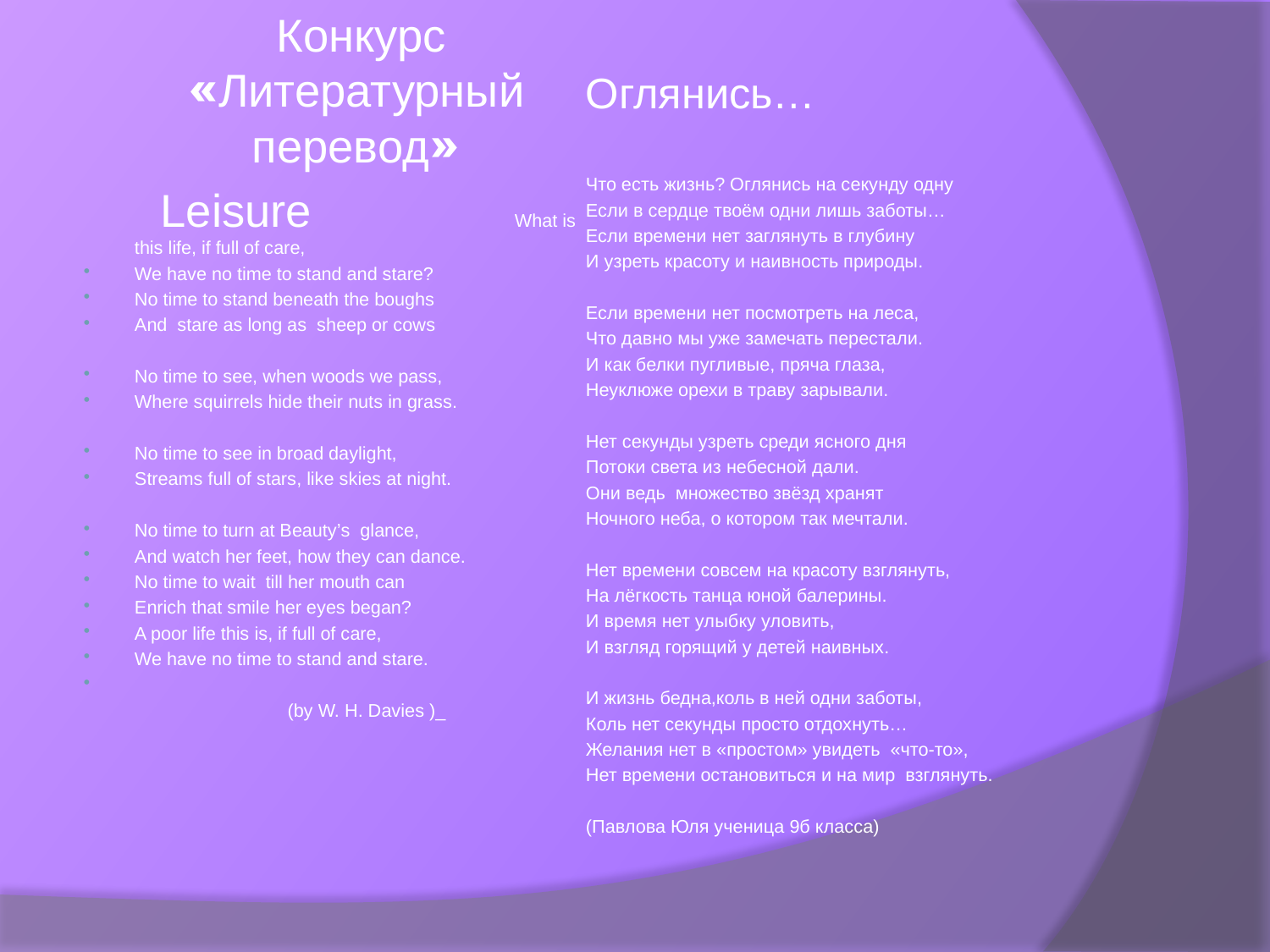

Конкурс «Литературный перевод»
      Leisure                What is this life, if full of care,
We have no time to stand and stare?
No time to stand beneath the boughs
And  stare as long as  sheep or cows

No time to see, when woods we pass,
Where squirrels hide their nuts in grass.

No time to see in broad daylight,
Streams full of stars, like skies at night.

No time to turn at Beauty’s  glance,
And watch her feet, how they can dance.
No time to wait  till her mouth can
Enrich that smile her eyes began?
A poor life this is, if full of care,
We have no time to stand and stare.

                                        (by W. H. Davies )_

Оглянись…
Что есть жизнь? Оглянись на секунду одну
Если в сердце твоём одни лишь заботы…
Если времени нет заглянуть в глубину
И узреть красоту и наивность природы.

Если времени нет посмотреть на леса,
Что давно мы уже замечать перестали.
И как белки пугливые, пряча глаза,
Неуклюже орехи в траву зарывали.

Нет секунды узреть среди ясного дня
Потоки света из небесной дали.
Они ведь  множество звёзд хранят
Ночного неба, о котором так мечтали.

Нет времени совсем на красоту взглянуть,
На лёгкость танца юной балерины.
И время нет улыбку уловить,
И взгляд горящий у детей наивных.

И жизнь бедна,коль в ней одни заботы,
Коль нет секунды просто отдохнуть…
Желания нет в «простом» увидеть  «что-то»,
Нет времени остановиться и на мир  взглянуть.

(Павлова Юля ученица 9б класса)
#